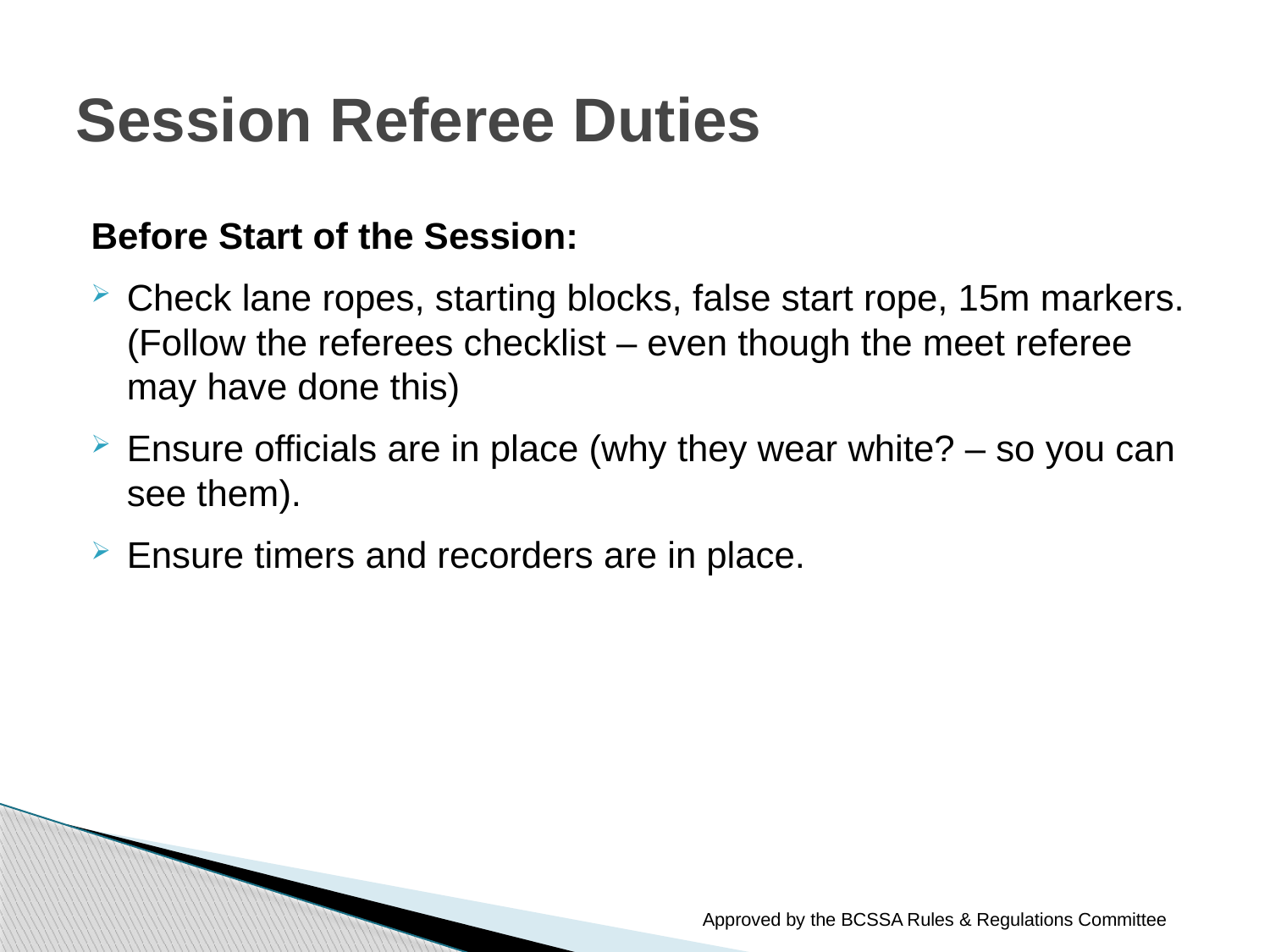

# Session Referee Duties
Before Start of the Session:
Check lane ropes, starting blocks, false start rope, 15m markers. (Follow the referees checklist – even though the meet referee may have done this)
Ensure officials are in place (why they wear white? – so you can see them).
Ensure timers and recorders are in place.

Approved by the BCSSA Rules & Regulations Committee